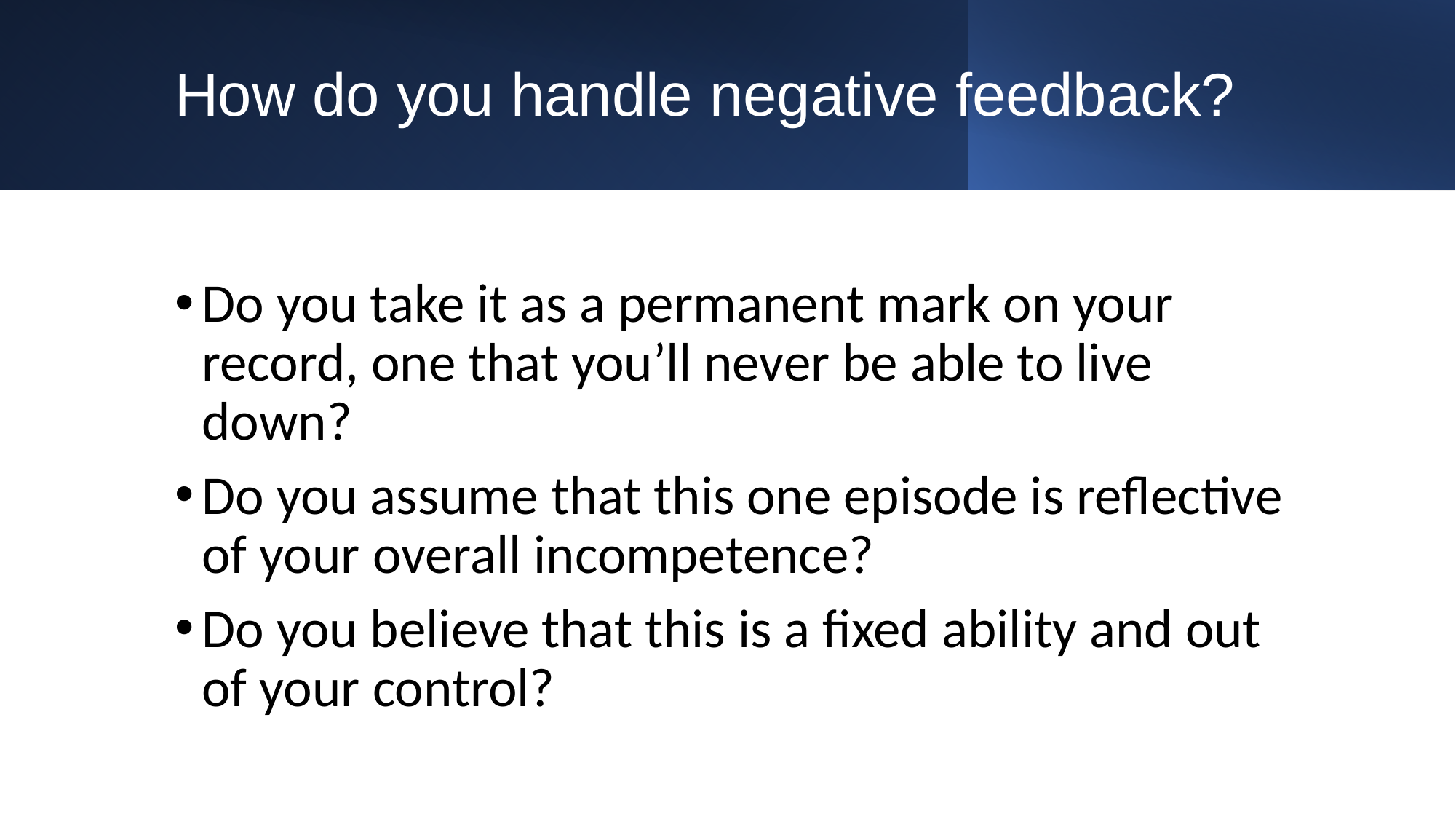

# How do you handle negative feedback?
Do you take it as a permanent mark on your record, one that you’ll never be able to live down?
Do you assume that this one episode is reflective of your overall incompetence?
Do you believe that this is a fixed ability and out of your control?